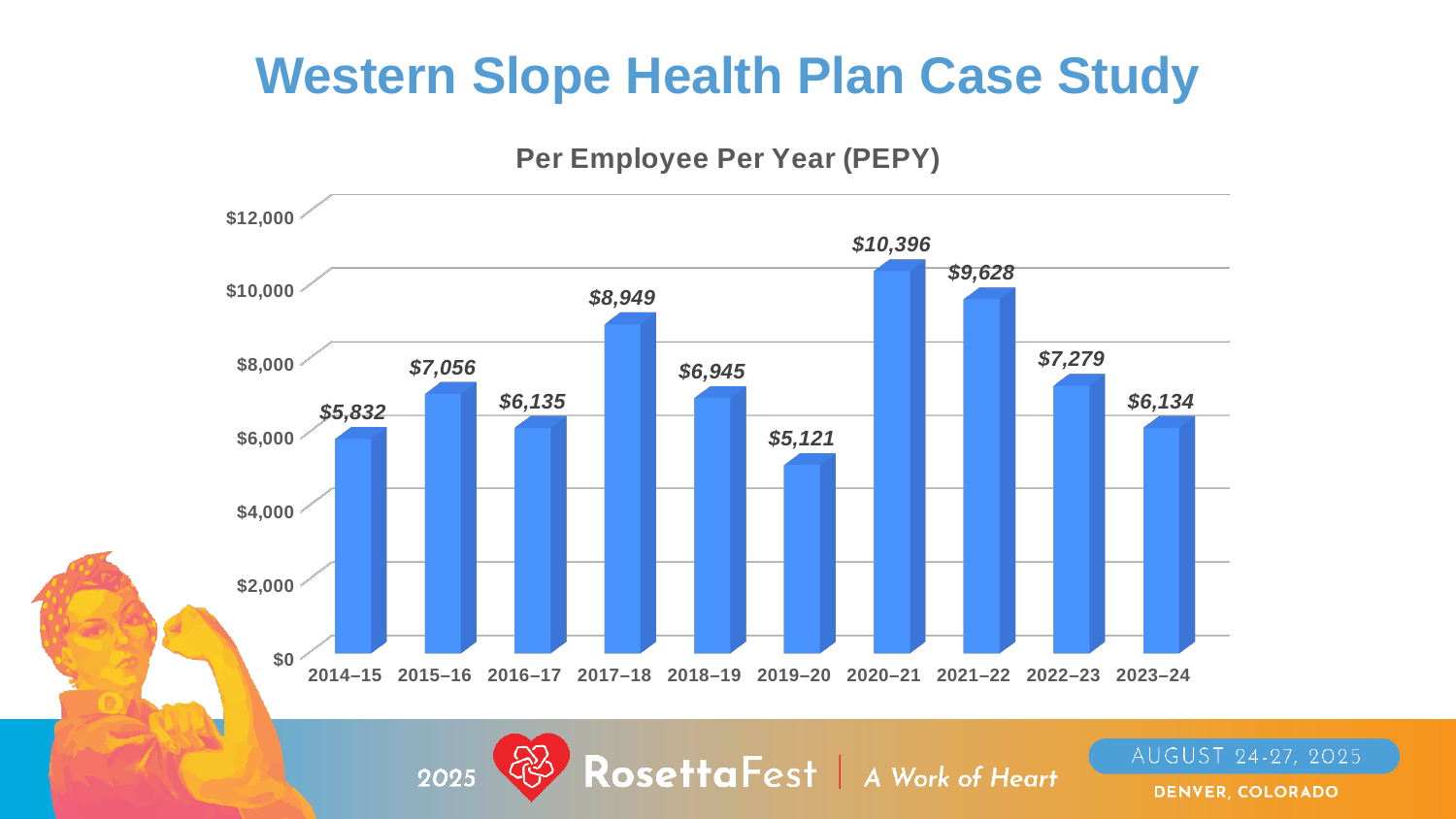

# Western Slope Health Plan Case Study

[unsupported chart]